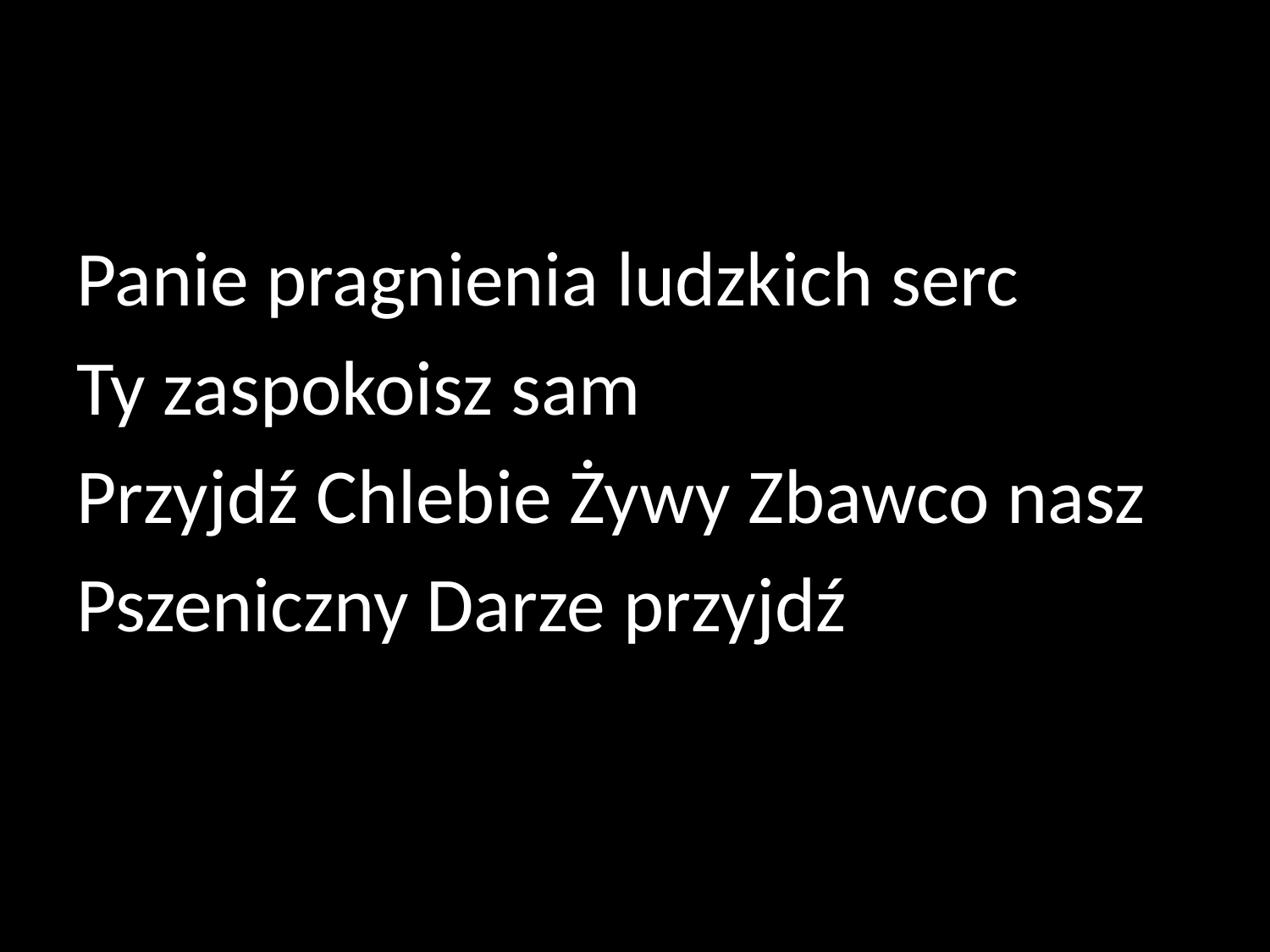

Panie pragnienia ludzkich serc
Ty zaspokoisz sam
Przyjdź Chlebie Żywy Zbawco nasz
Pszeniczny Darze przyjdź